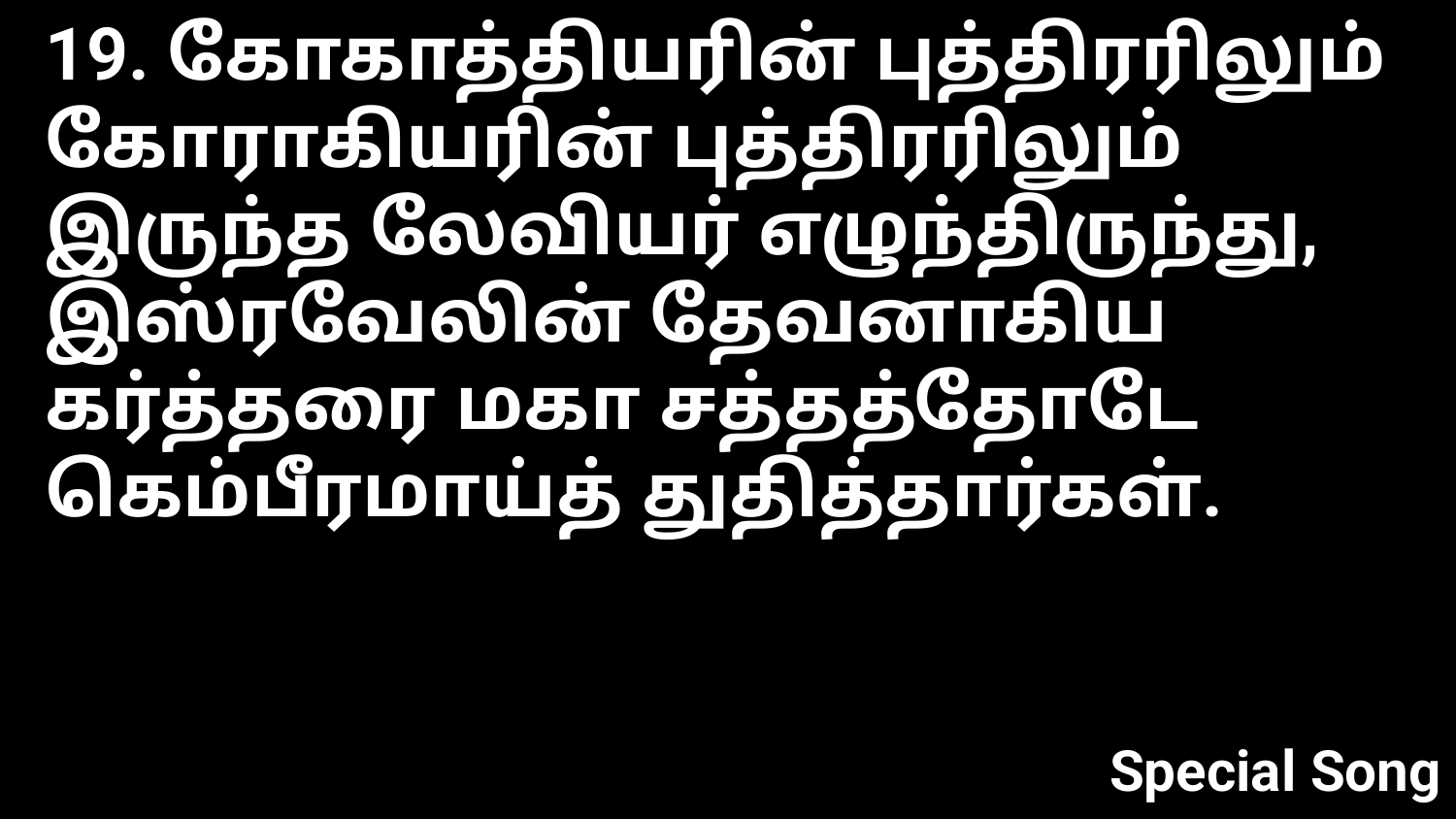

19. கோகாத்தியரின் புத்திரரிலும் கோராகியரின் புத்திரரிலும் இருந்த லேவியர் எழுந்திருந்து, இஸ்ரவேலின் தேவனாகிய கர்த்தரை மகா சத்தத்தோடே கெம்பீரமாய்த் துதித்தார்கள்.

Special Song